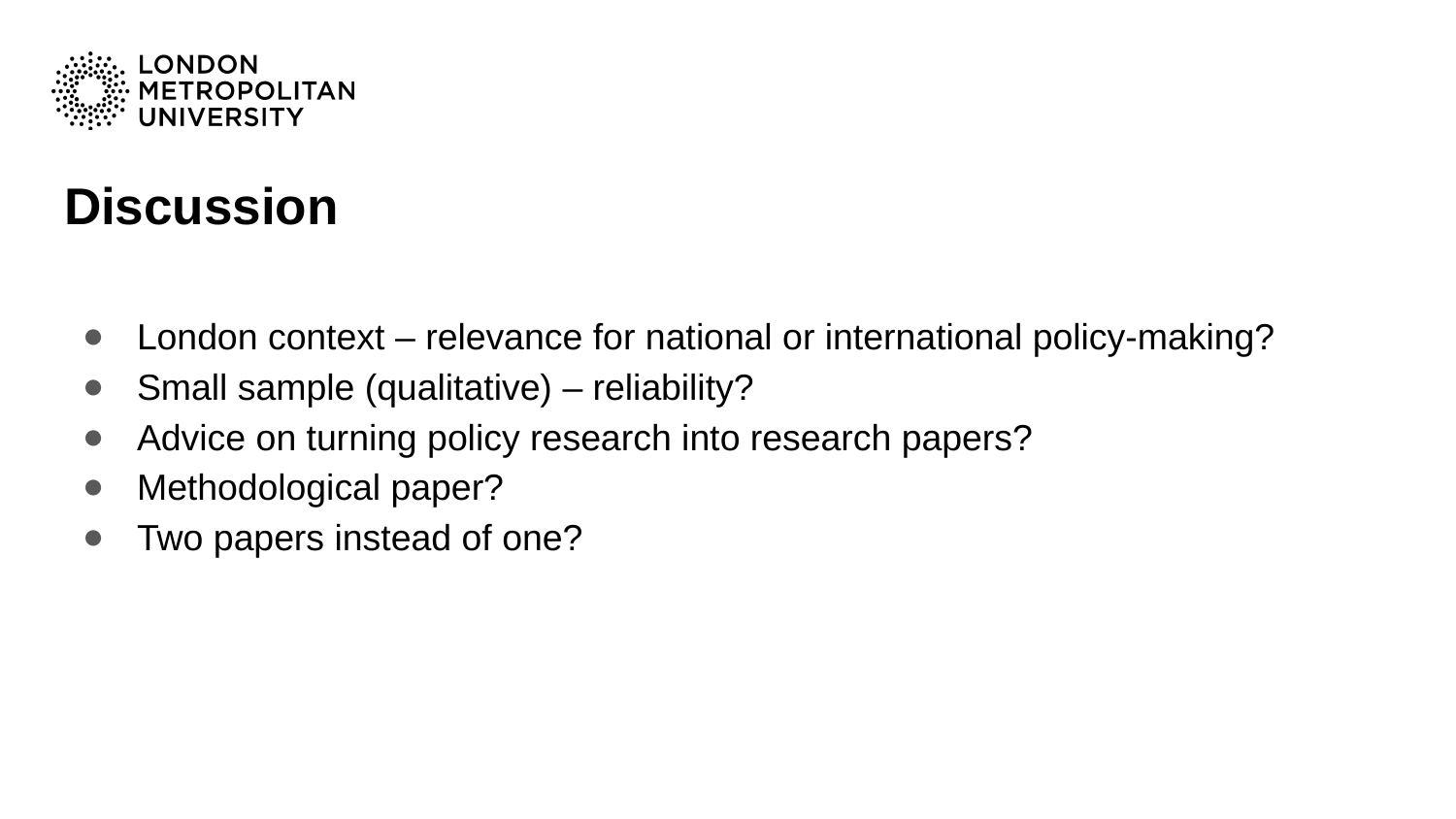

# Discussion
London context – relevance for national or international policy-making?
Small sample (qualitative) – reliability?
Advice on turning policy research into research papers?
Methodological paper?
Two papers instead of one?